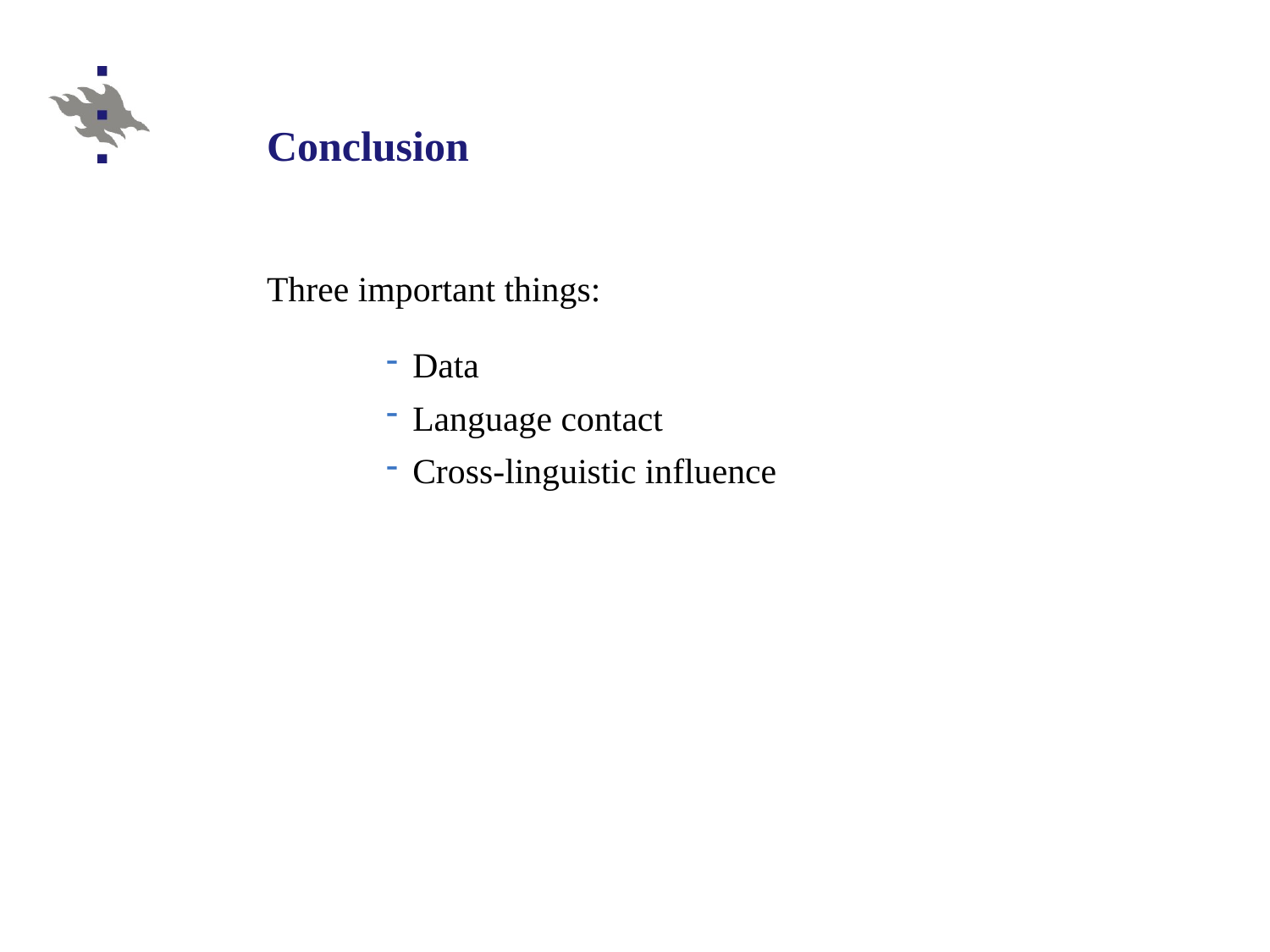

Conclusion

Three important things:

Data
Language contact
Cross-linguistic influence